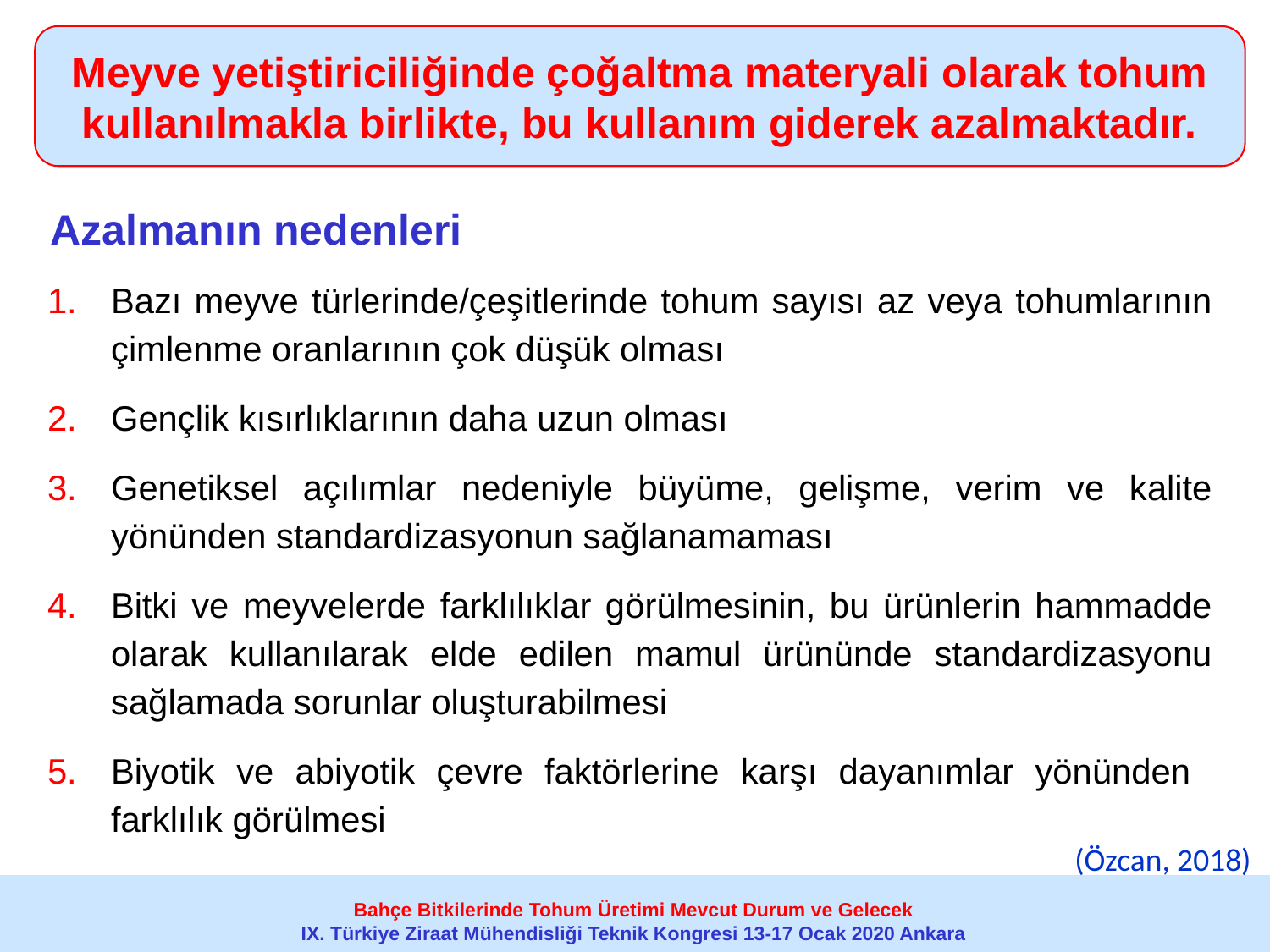

Meyve yetiştiriciliğinde çoğaltma materyali olarak tohum kullanılmakla birlikte, bu kullanım giderek azalmaktadır.
Azalmanın nedenleri
Bazı meyve türlerinde/çeşitlerinde tohum sayısı az veya tohumlarının çimlenme oranlarının çok düşük olması
Gençlik kısırlıklarının daha uzun olması
Genetiksel açılımlar nedeniyle büyüme, gelişme, verim ve kalite yönünden standardizasyonun sağlanamaması
Bitki ve meyvelerde farklılıklar görülmesinin, bu ürünlerin hammadde olarak kullanılarak elde edilen mamul ürününde standardizasyonu sağlamada sorunlar oluşturabilmesi
Biyotik ve abiyotik çevre faktörlerine karşı dayanımlar yönünden  farklılık görülmesi

(Özcan, 2018)
Bahçe Bitkilerinde Tohum Üretimi Mevcut Durum ve Gelecek
IX. Türkiye Ziraat Mühendisliği Teknik Kongresi 13-17 Ocak 2020 Ankara